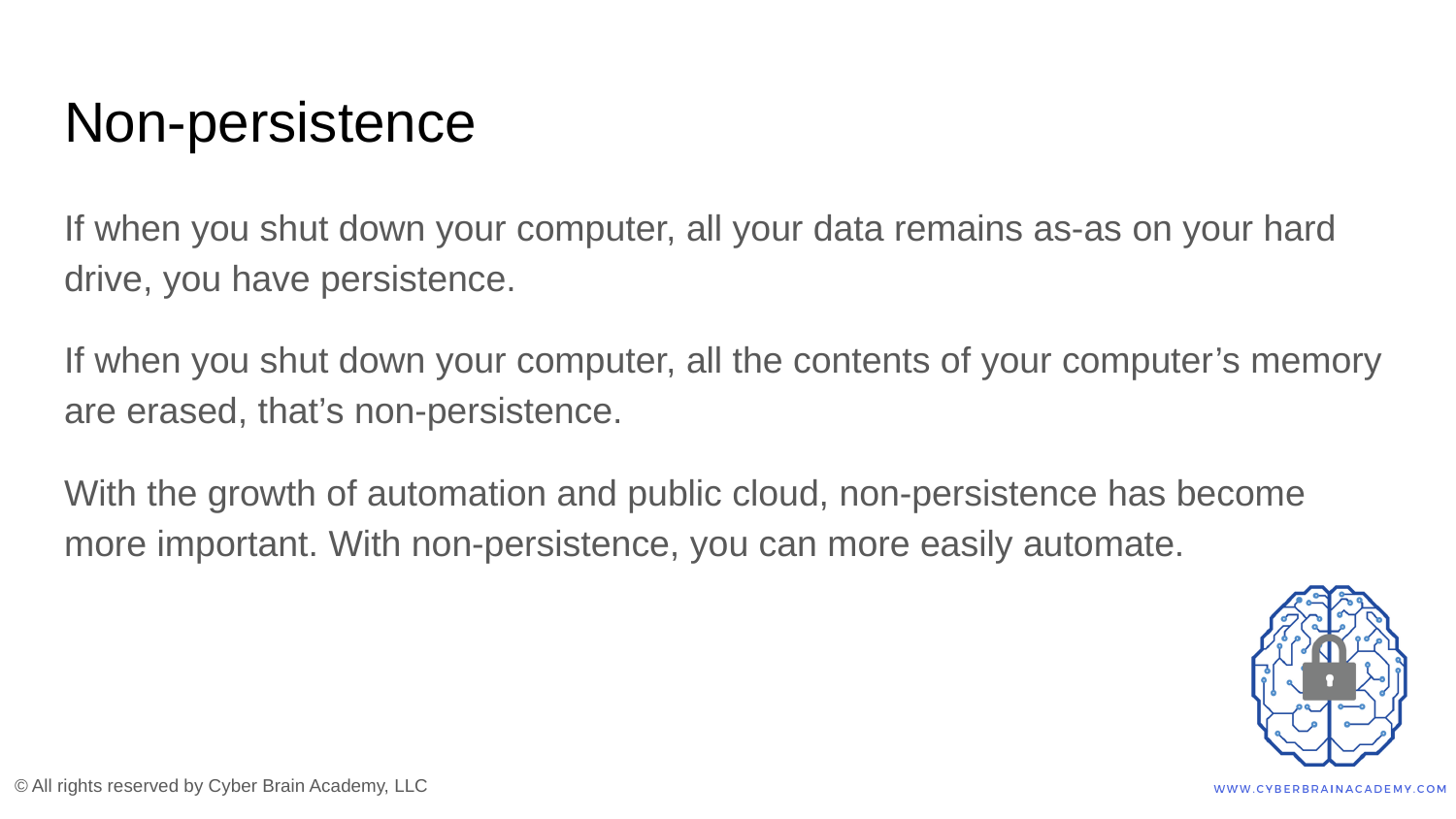

# Non-persistence

If when you shut down your computer, all your data remains as-as on your hard drive, you have persistence.
If when you shut down your computer, all the contents of your computer’s memory are erased, that’s non-persistence.
With the growth of automation and public cloud, non-persistence has become more important. With non-persistence, you can more easily automate.